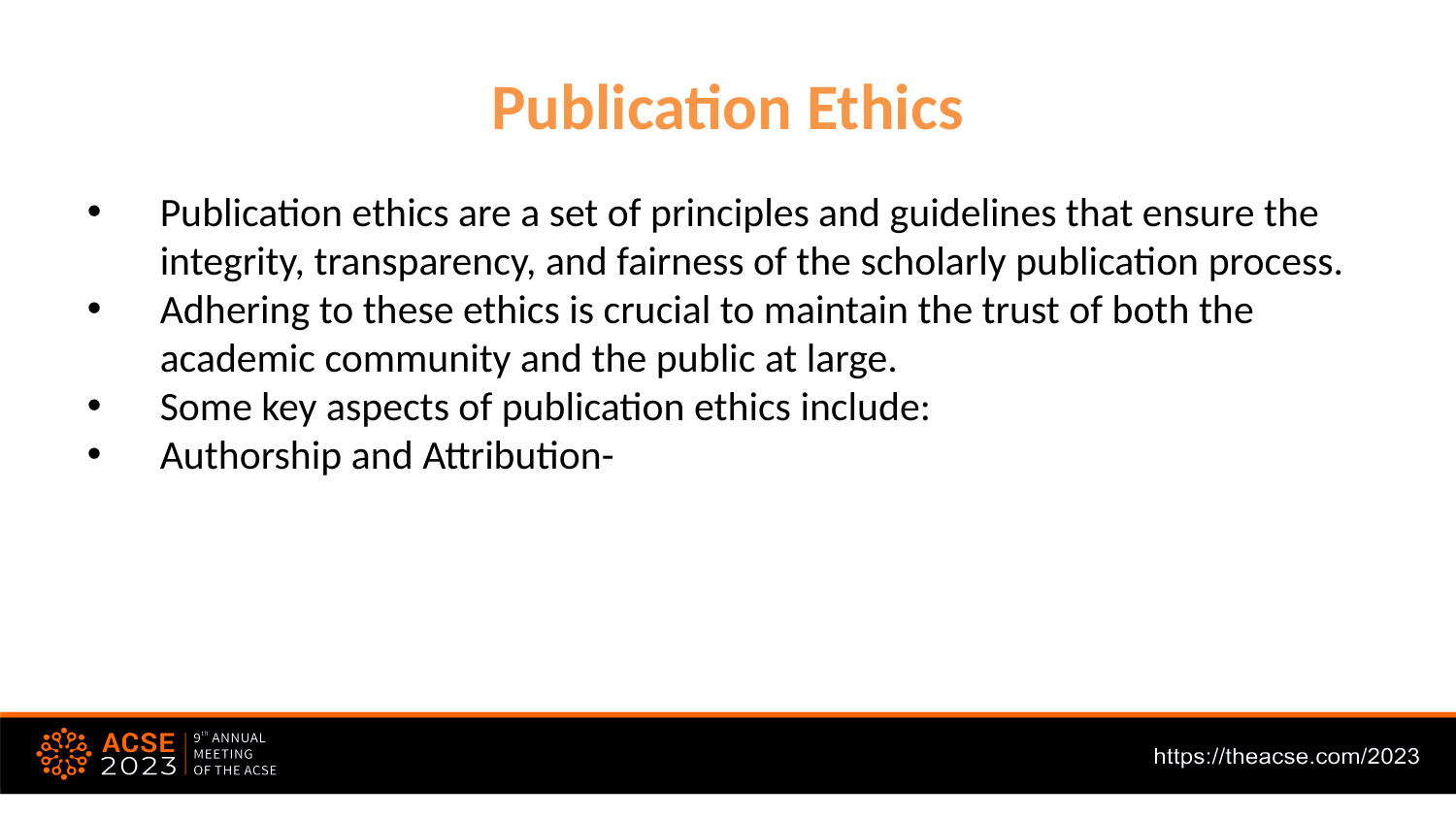

Publication Ethics

Publication ethics are a set of principles and guidelines that ensure the integrity, transparency, and fairness of the scholarly publication process.
Adhering to these ethics is crucial to maintain the trust of both the academic community and the public at large.
Some key aspects of publication ethics include:
Authorship and Attribution-